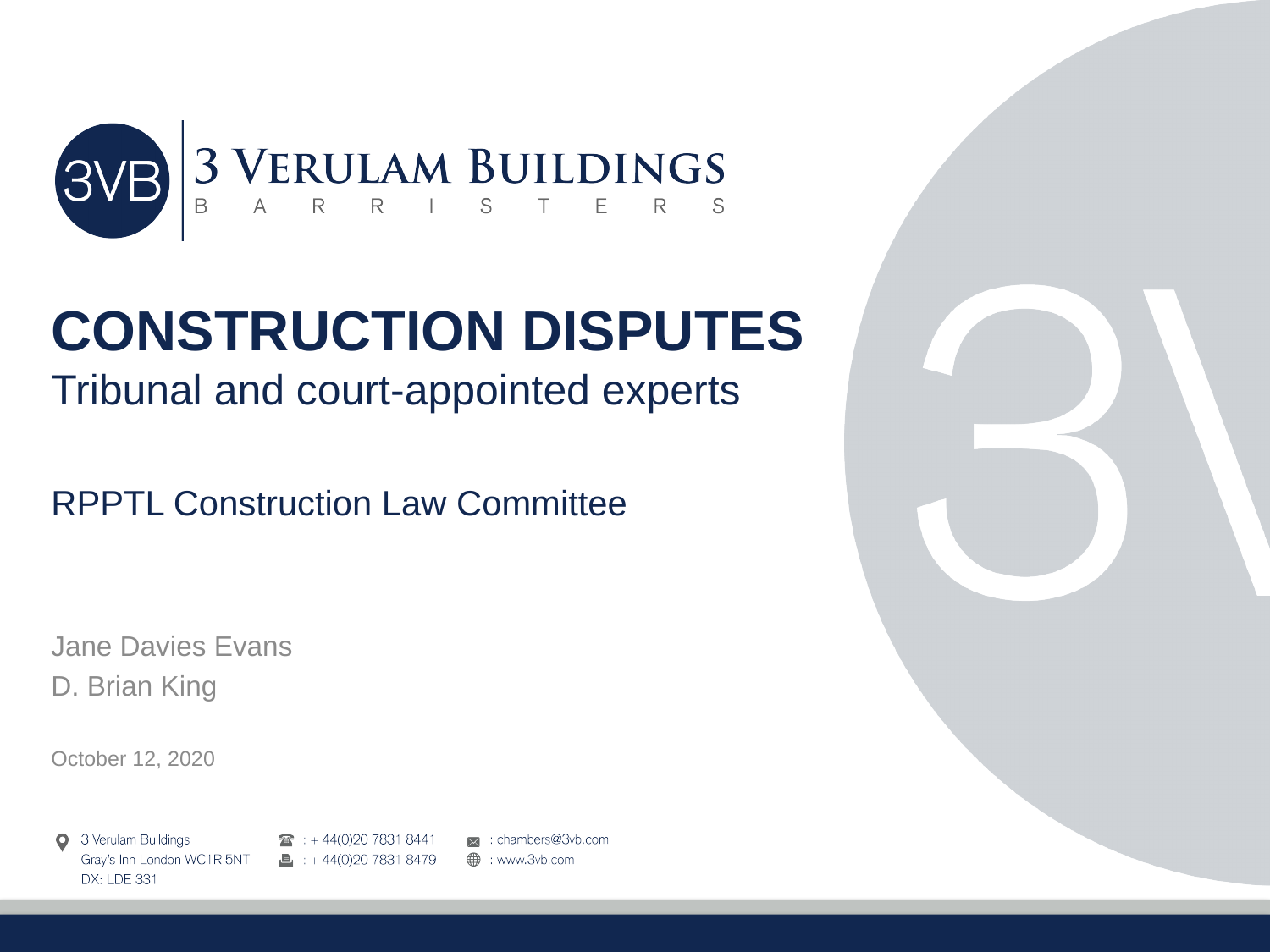

# CONSTRUCTION DISPUTES Tribunal and court-appointed experts RPPTL Construction Law Committee
Jane Davies Evans
D. Brian King

October 12, 2020